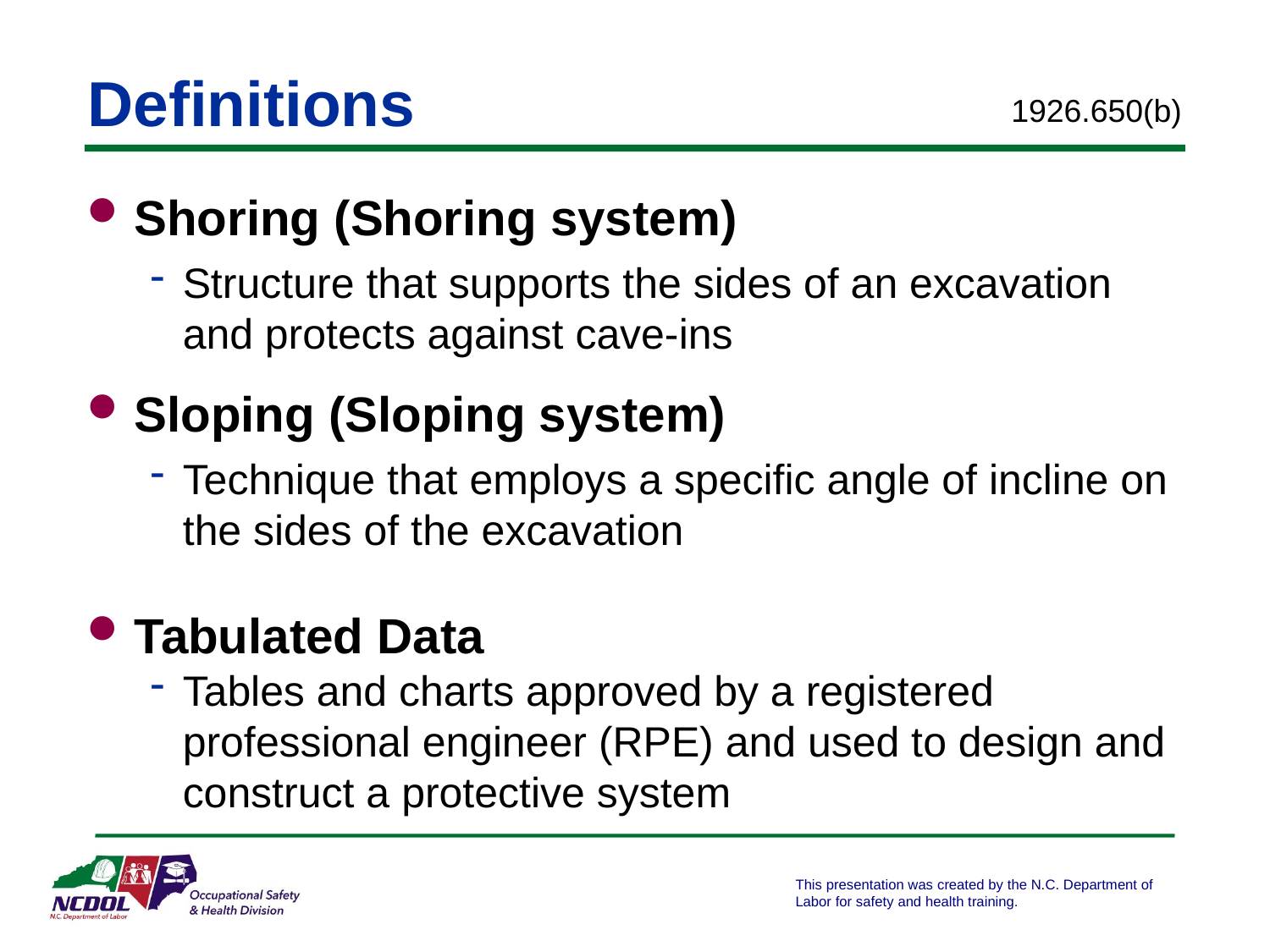

# Definitions
1926.650(b)
Shoring (Shoring system)

Structure that supports the sides of an excavation and protects against cave-ins

Sloping (Sloping system)

Technique that employs a specific angle of incline on the sides of the excavation

Tabulated Data
Tables and charts approved by a registered professional engineer (RPE) and used to design and construct a protective system